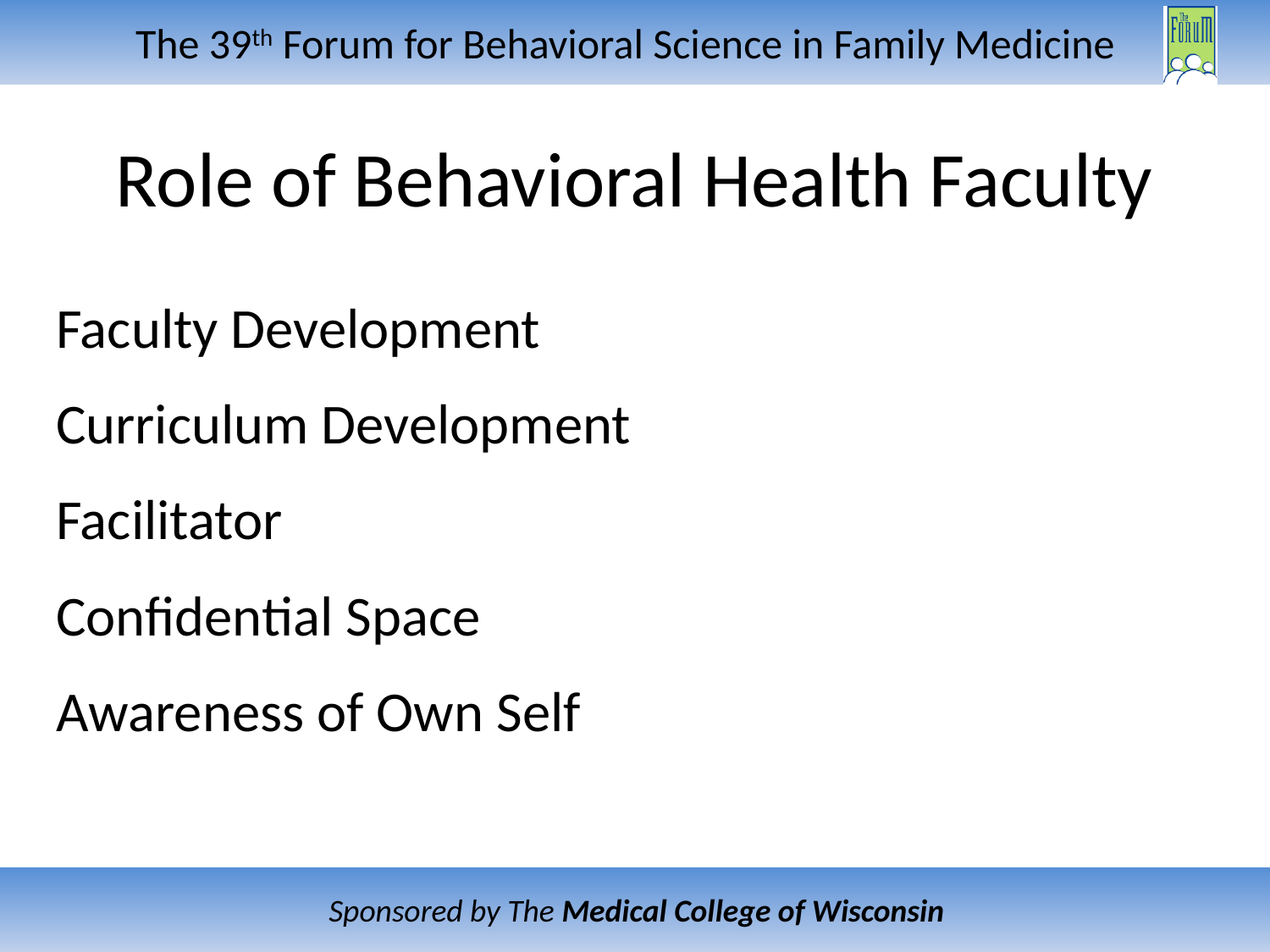

# Role of Behavioral Health Faculty
Faculty Development
Curriculum Development
Facilitator
Confidential Space
Awareness of Own Self